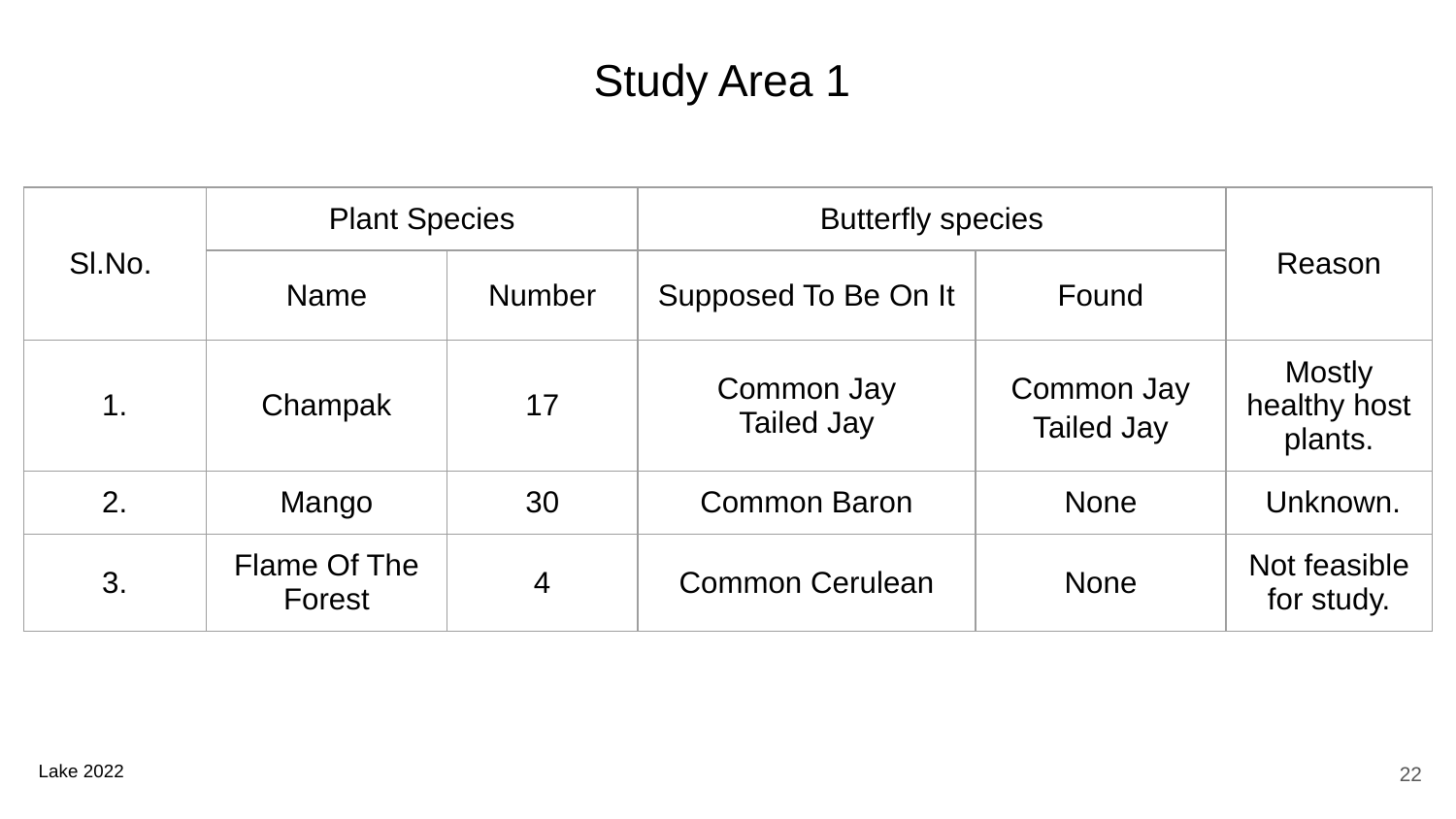

# Study Area 1
| Sl.No. | Plant Species |  | Butterfly species |  | Reason |
| --- | --- | --- | --- | --- | --- |
|  | Name | Number | Supposed To Be On It | Found |  |
| 1. | Champak | 17 | Common Jay Tailed Jay | Common Jay Tailed Jay | Mostly healthy host plants. |
| 2. | Mango | 30 | Common Baron | None | Unknown. |
| 3. | Flame Of The Forest | 4 | Common Cerulean | None | Not feasible for study. |
22